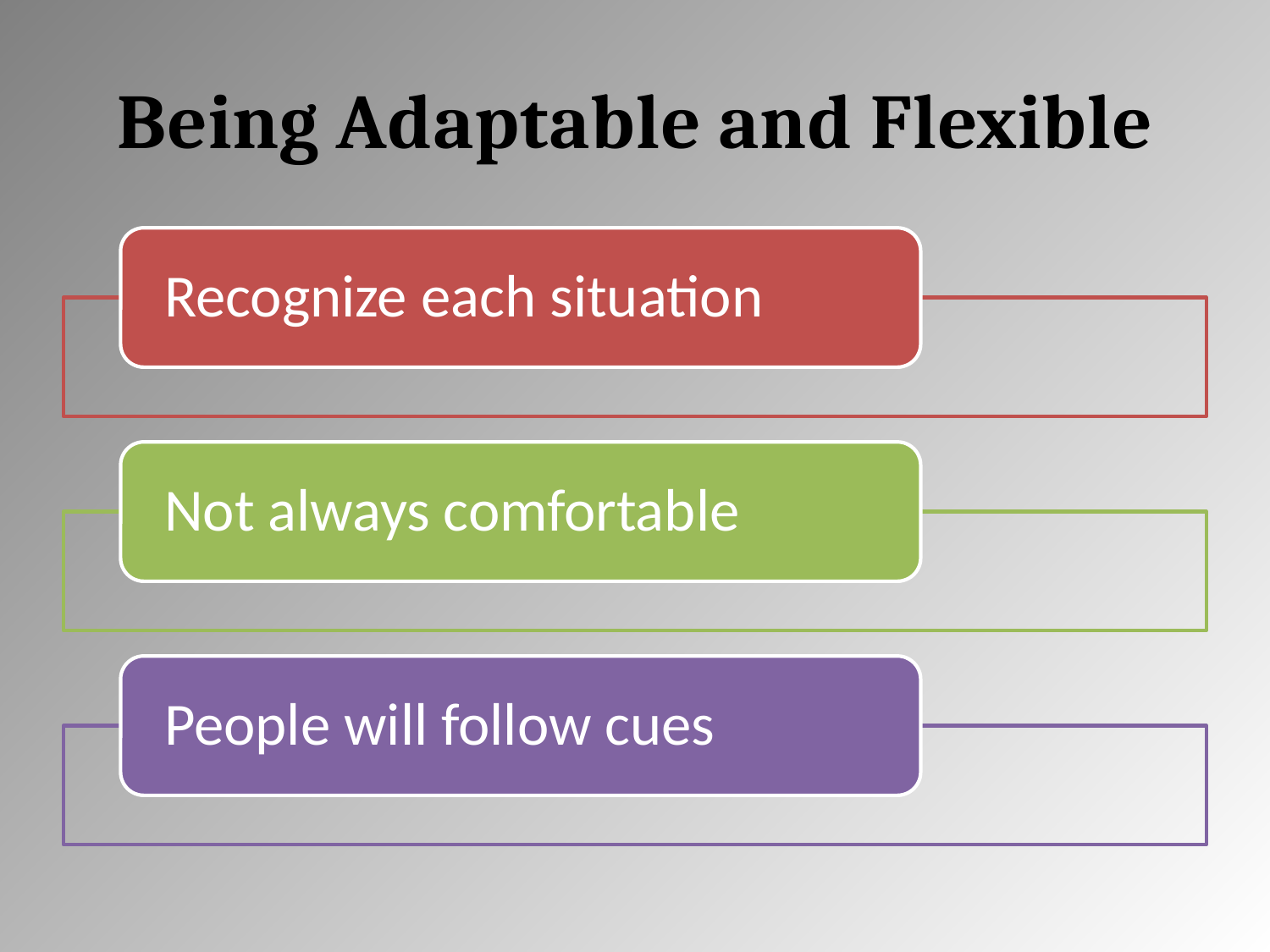

# Being Adaptable and Flexible
Recognize each situation
Not always comfortable
People will follow cues